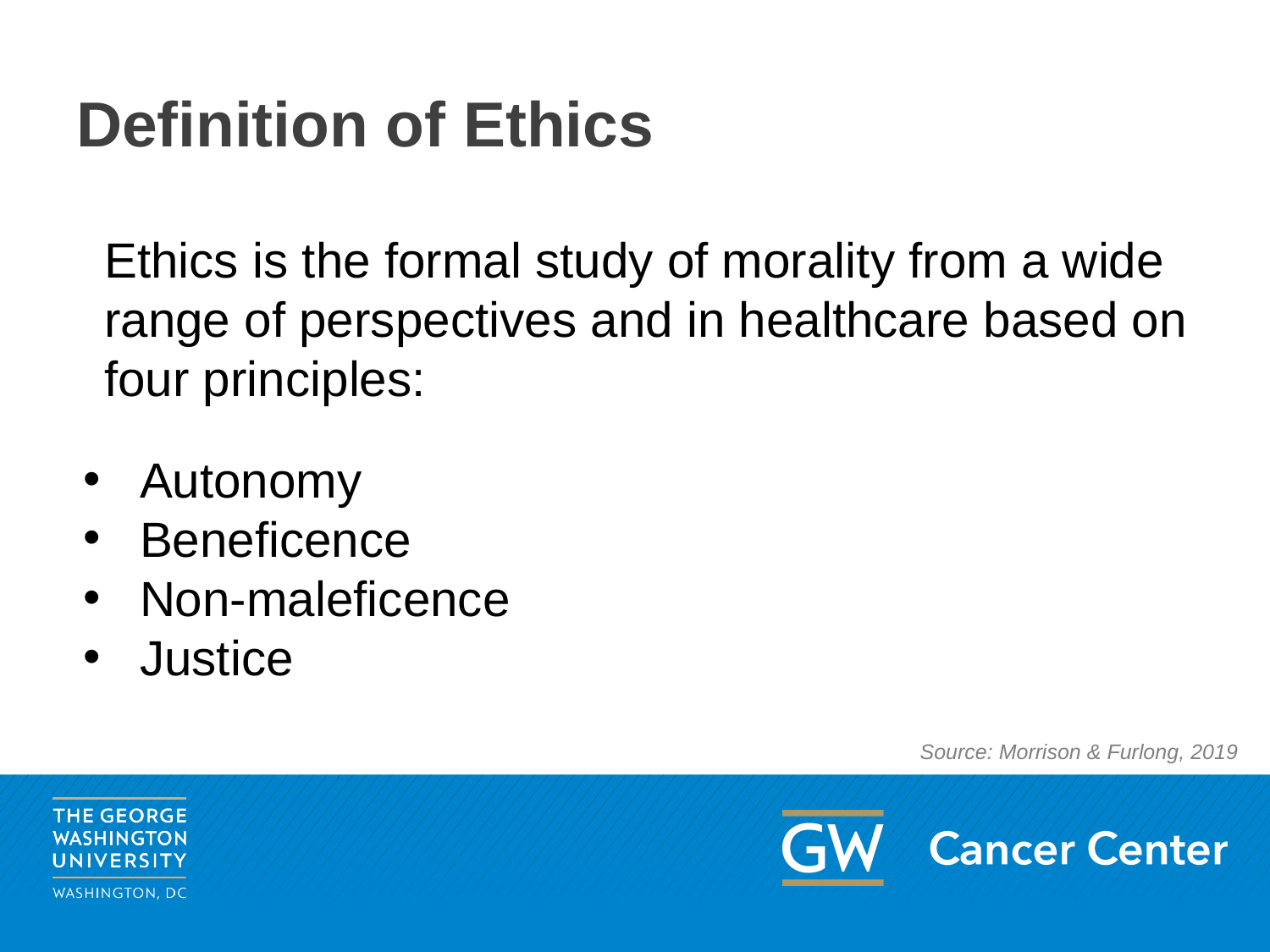

# Definition of Ethics
Ethics is the formal study of morality from a wide range of perspectives and in healthcare based on four principles:

Autonomy
Beneficence
Non-maleficence
Justice
Source: Morrison & Furlong, 2019